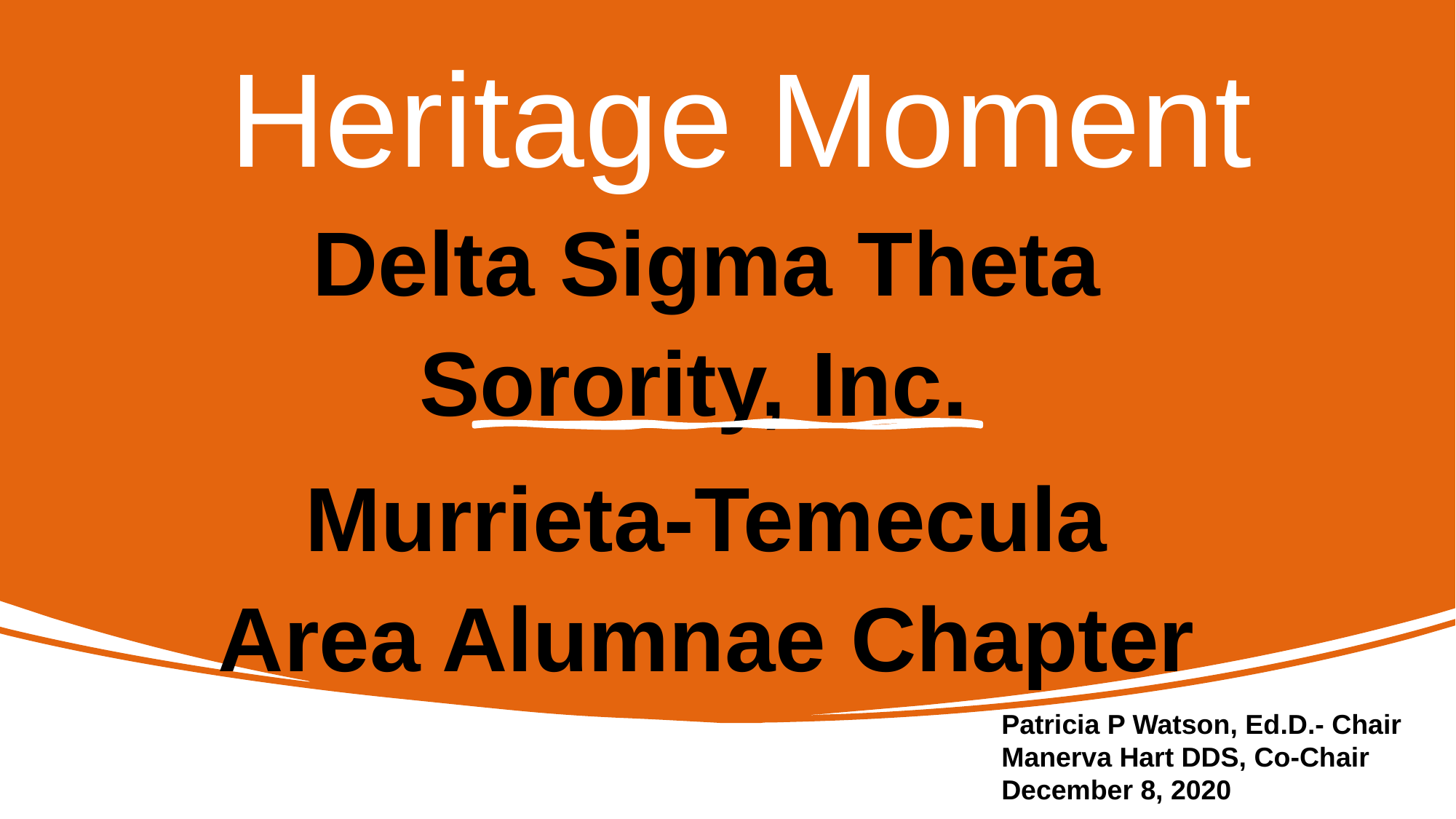

# Heritage Moment

Delta Sigma Theta Sorority, Inc.
Murrieta-Temecula Area Alumnae Chapter

Patricia P Watson, Ed.D.- Chair
Manerva Hart DDS, Co-Chair
December 8, 2020